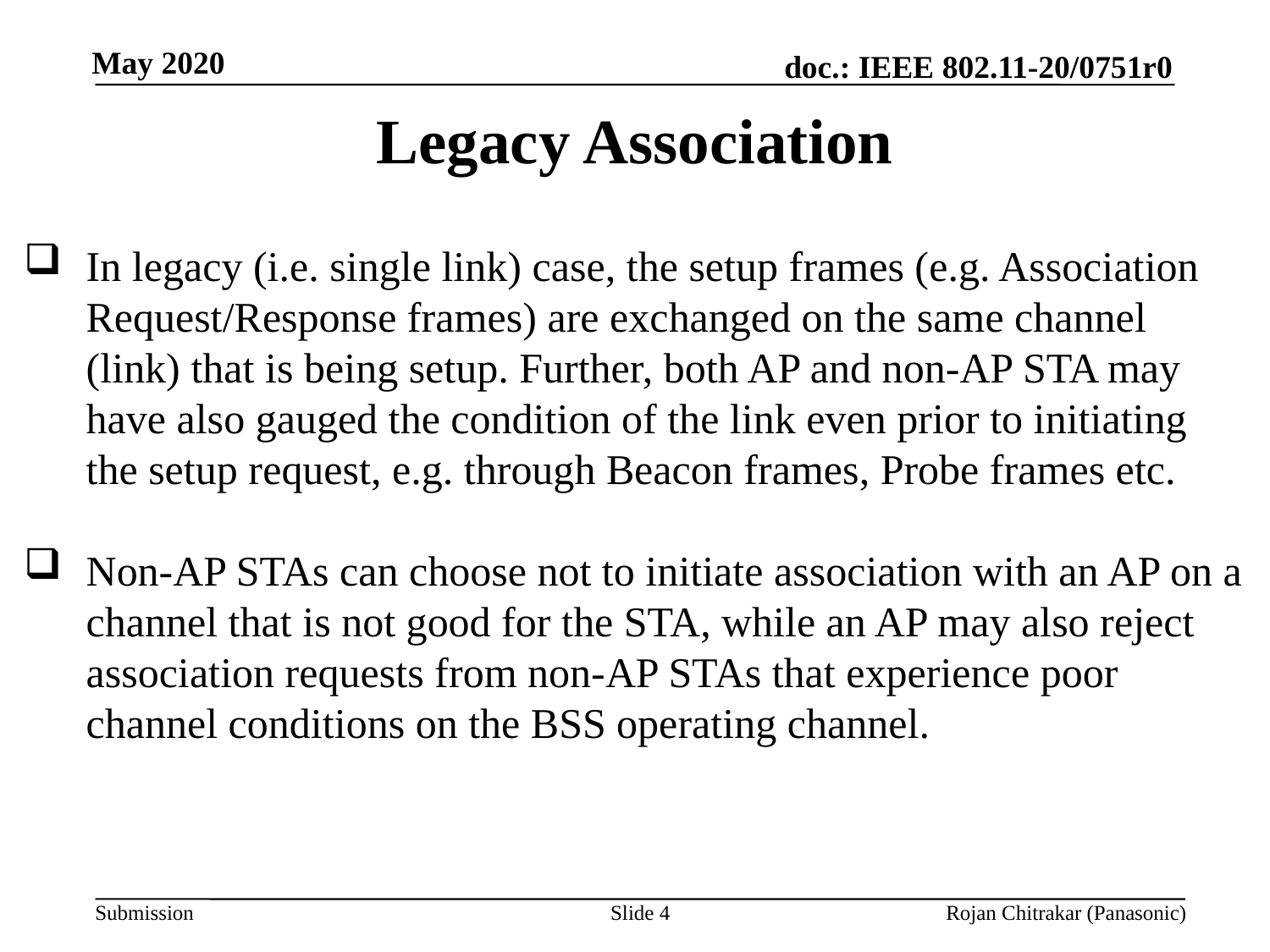

Legacy Association
In legacy (i.e. single link) case, the setup frames (e.g. Association Request/Response frames) are exchanged on the same channel (link) that is being setup. Further, both AP and non-AP STA may have also gauged the condition of the link even prior to initiating the setup request, e.g. through Beacon frames, Probe frames etc.

Non-AP STAs can choose not to initiate association with an AP on a channel that is not good for the STA, while an AP may also reject association requests from non-AP STAs that experience poor channel conditions on the BSS operating channel.

Slide 4
Rojan Chitrakar (Panasonic)